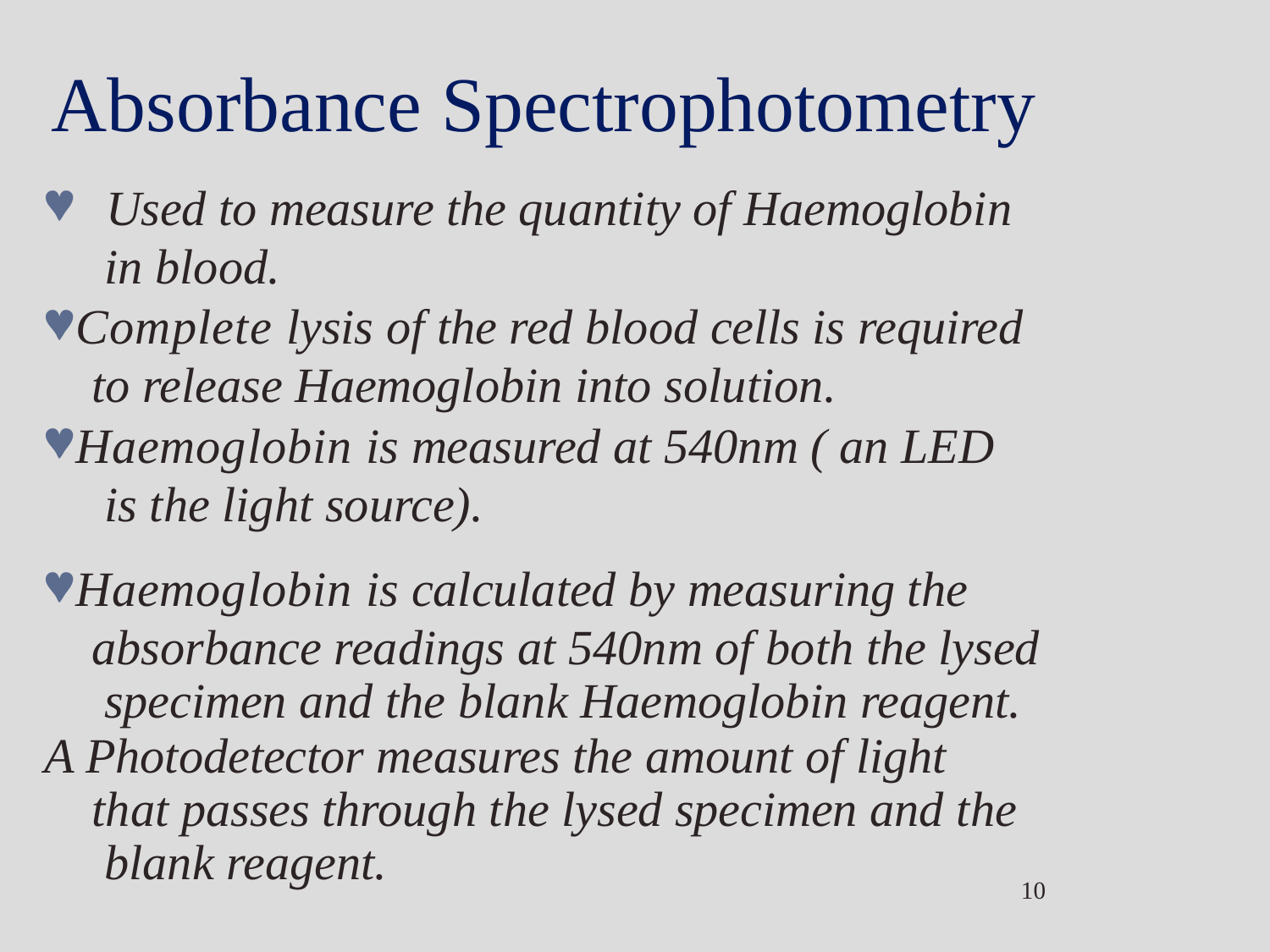

# Absorbance Spectrophotometry
♥ Used to measure the quantity of Haemoglobin  in blood.
♥Complete lysis of the red blood cells is required  to release Haemoglobin into solution.
♥Haemoglobin is measured at 540nm ( an LED  is the light source).
♥Haemoglobin is calculated by measuring the  absorbance readings at 540nm of both the lysed  specimen and the blank Haemoglobin reagent.
A Photodetector measures the amount of light  that passes through the lysed specimen and the  blank reagent.
10